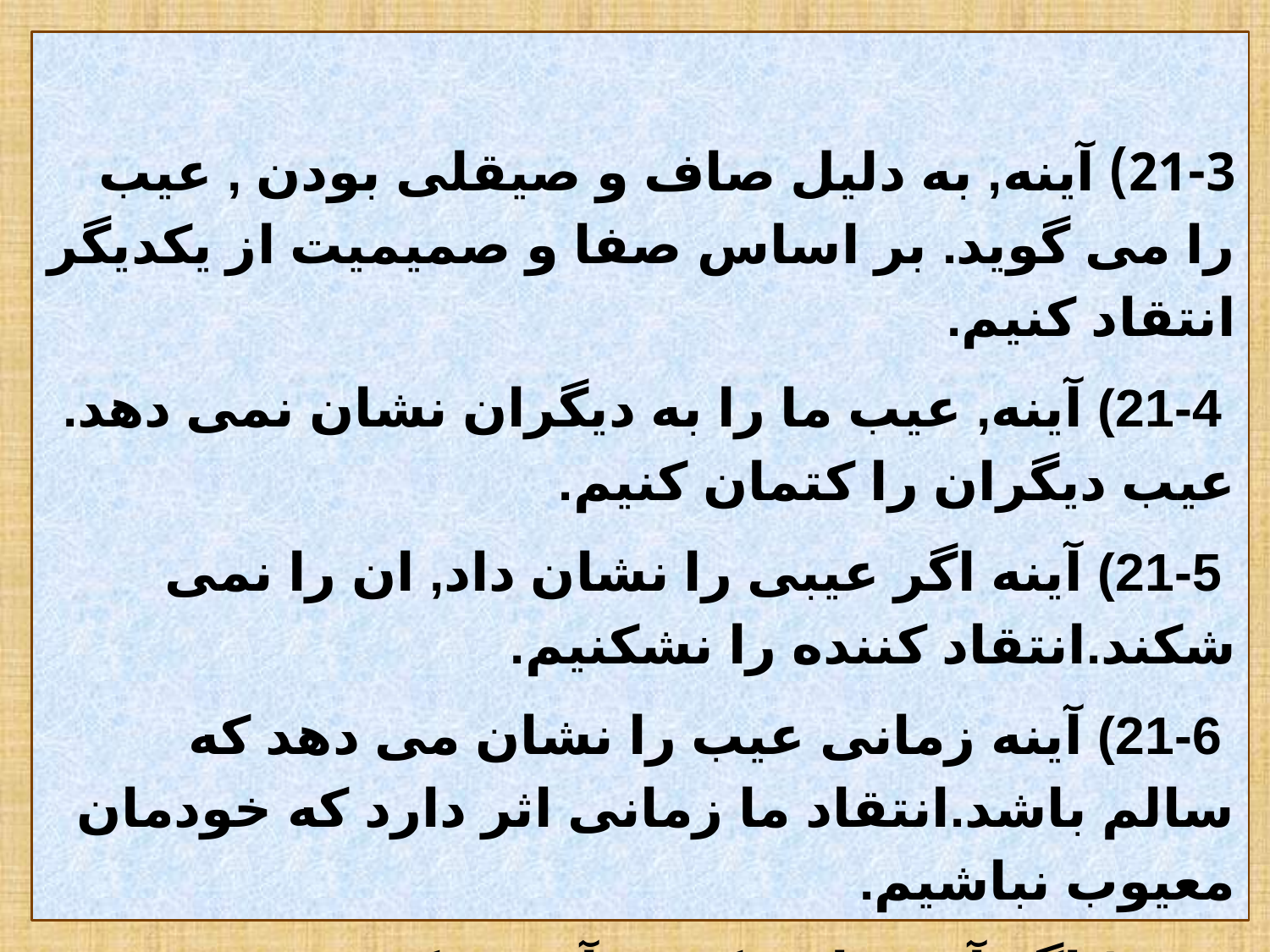

21-3) آینه, به دلیل صاف و صیقلی بودن , عیب را می گوید. بر اساس صفا و صمیمیت از یکدیگر انتقاد کنیم.
 21-4) آینه, عیب ما را به دیگران نشان نمی دهد. عیب دیگران را کتمان کنیم.
 21-5) آینه اگر عیبی را نشان داد, ان را نمی شکند.انتقاد کننده را نشکنیم.
 21-6) آینه زمانی عیب را نشان می دهد که سالم باشد.انتقاد ما زمانی اثر دارد که خودمان معیوب نباشیم.
 21-7) اگر آینه را بشکنیم, آینه شکسته هم عیب ما را نشان می دهد.
#